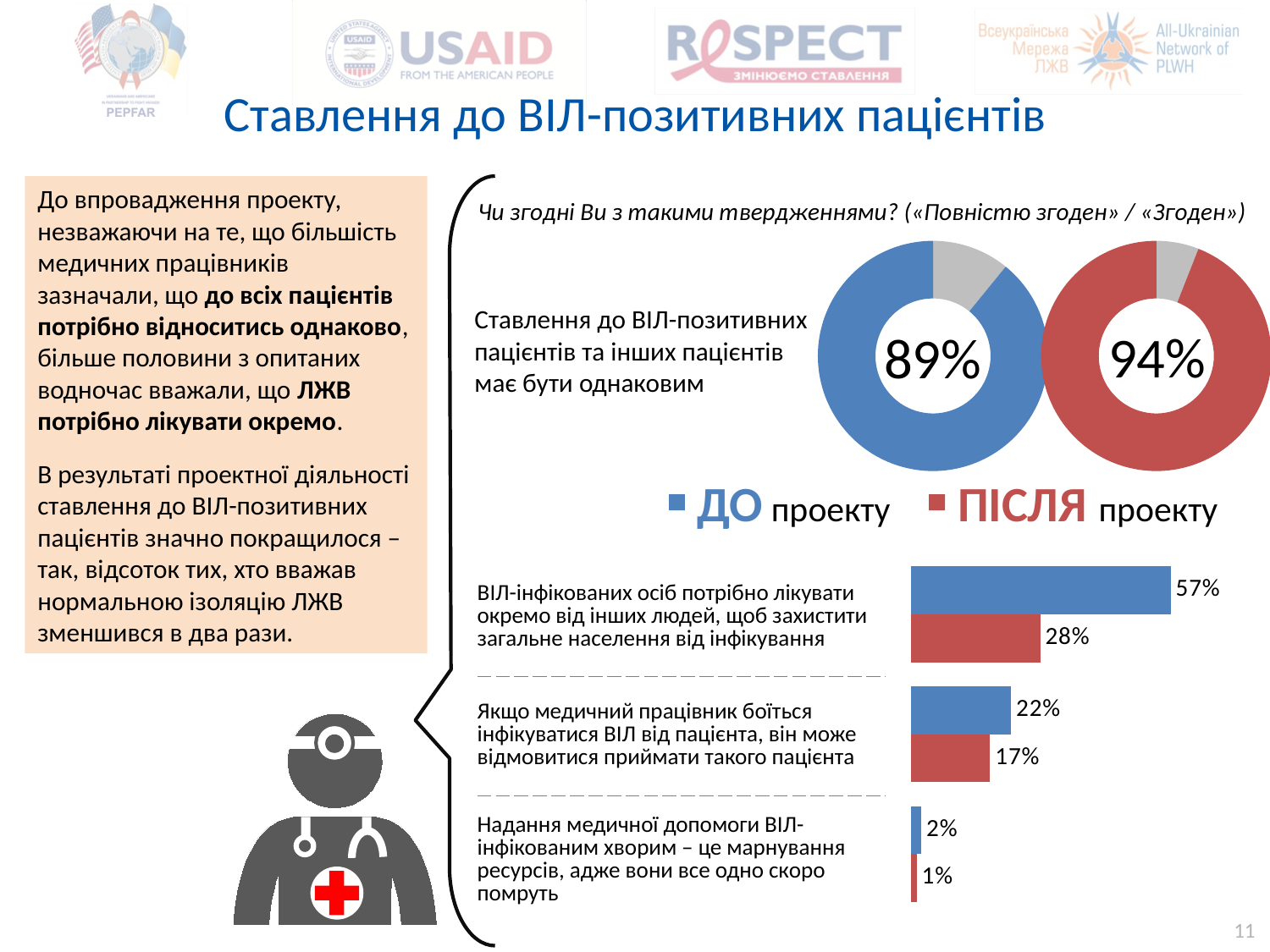

# Ставлення до ВІЛ-позитивних пацієнтів
До впровадження проекту, незважаючи на те, що більшість медичних працівників зазначали, що до всіх пацієнтів потрібно відноситись однаково, більше половини з опитаних водночас вважали, що ЛЖВ потрібно лікувати окремо.
В результаті проектної діяльності ставлення до ВІЛ-позитивних пацієнтів значно покращилося – так, відсоток тих, хто вважав нормальною ізоляцію ЛЖВ зменшився в два рази.
Чи згодні Ви з такими твердженнями? («Повністю згоден» / «Згоден»)

### Chart

| Category | Столбец1 |
|---|---|
| Не згоден | 0.10876132930513593 |
| Згоден | 0.8912386706948641 |

### Chart

| Category | Столбец1 |
|---|---|
| Не згоден | 0.059680777238029115 |
| Згоден | 0.9403192227619709 |
Ставлення до ВІЛ-позитивних пацієнтів та інших пацієнтів має бути однаковим
94%
89%
ДО проекту
ПІСЛЯ проекту

### Chart

| Category | 2014 | 2015 |
|---|---|---|
| ВІЛ-інфікованих осіб потрібно лікувати окремо від інших людей, щоб захистити загальне населення від інфікування | 0.5672205438066465 | 0.2817487855655795 |
| Якщо медичний працівник боїться інфікуватися ВІЛ від пацієнта, він може відмовитися приймати такого пацієнта | 0.21827794561933533 | 0.17210270645385148 |
| Надання медичної допомоги ВІЛ-інфікованим хворим – це марнування ресурсів, адже вони все одно скоро помруть | 0.02190332326283988 | 0.01179736294240111 |
| ВІЛ-інфікованих осіб потрібно лікувати окремо від інших людей, щоб захистити загальне населення від інфікування |
| --- |
| Якщо медичний працівник боїться інфікуватися ВІЛ від пацієнта, він може відмовитися приймати такого пацієнта |
| Надання медичної допомоги ВІЛ-інфікованим хворим – це марнування ресурсів, адже вони все одно скоро помруть |

11